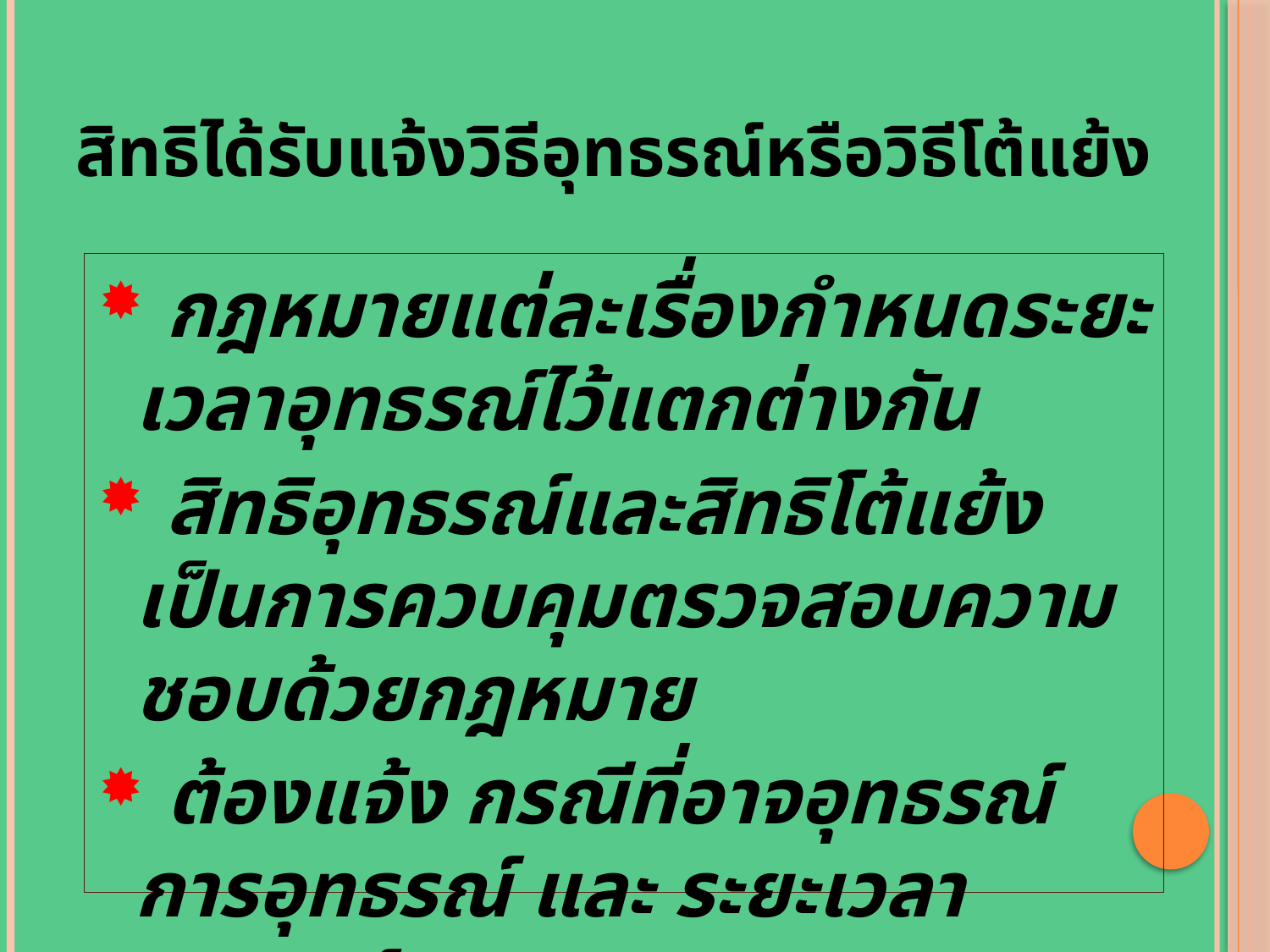

# สิทธิได้รับแจ้งวิธีอุทธรณ์หรือวิธีโต้แย้ง
 กฎหมายแต่ละเรื่องกำหนดระยะเวลาอุทธรณ์ไว้แตกต่างกัน
 สิทธิอุทธรณ์และสิทธิโต้แย้งเป็นการควบคุมตรวจสอบความชอบด้วยกฎหมาย
 ต้องแจ้ง กรณีที่อาจอุทธรณ์ การอุทธรณ์ และ ระยะเวลาอุทธรณ์